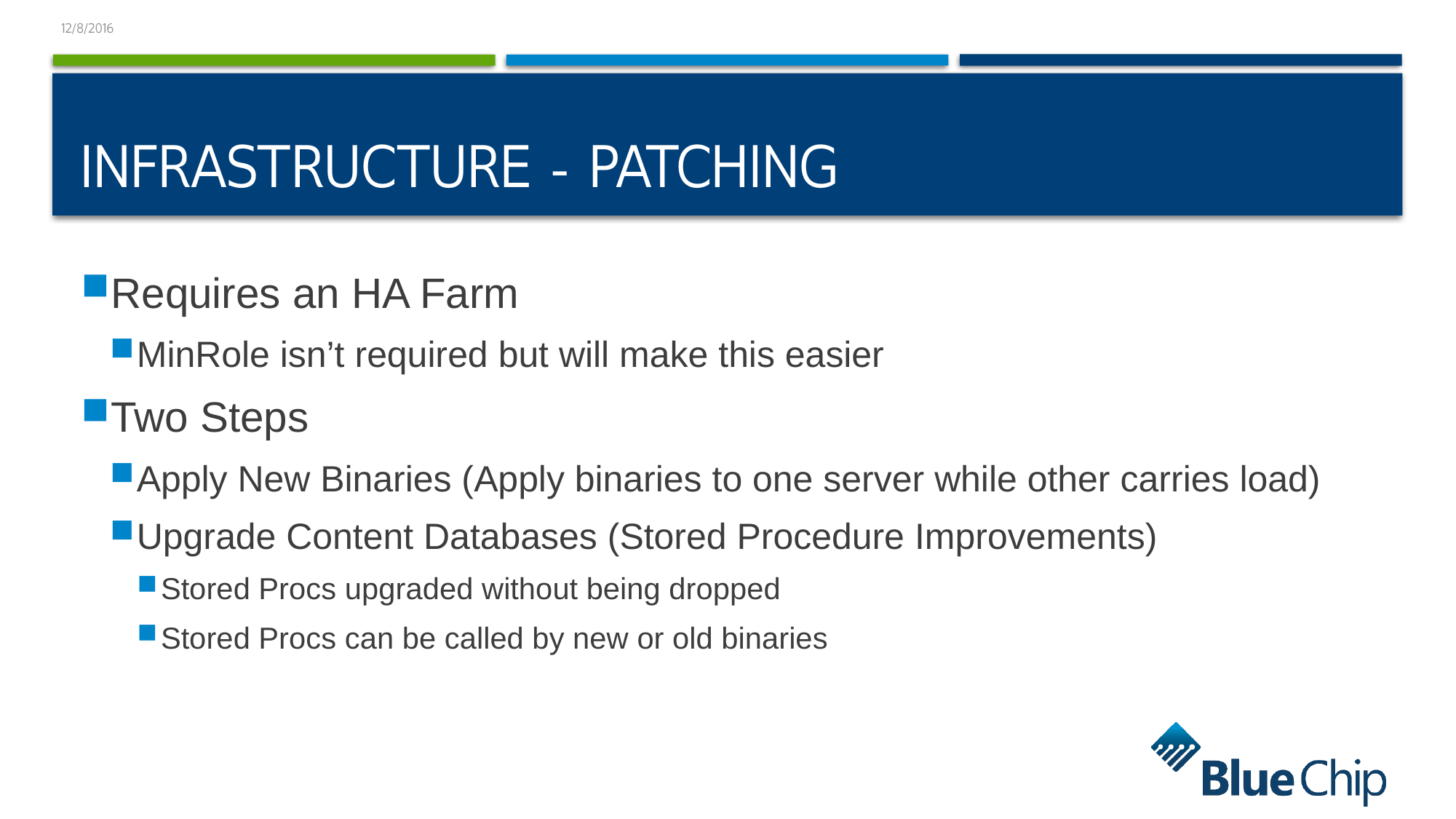

# Infrastructure - Patching
Requires an HA Farm
MinRole isn’t required but will make this easier
Two Steps
Apply New Binaries (Apply binaries to one server while other carries load)
Upgrade Content Databases (Stored Procedure Improvements)
Stored Procs upgraded without being dropped
Stored Procs can be called by new or old binaries